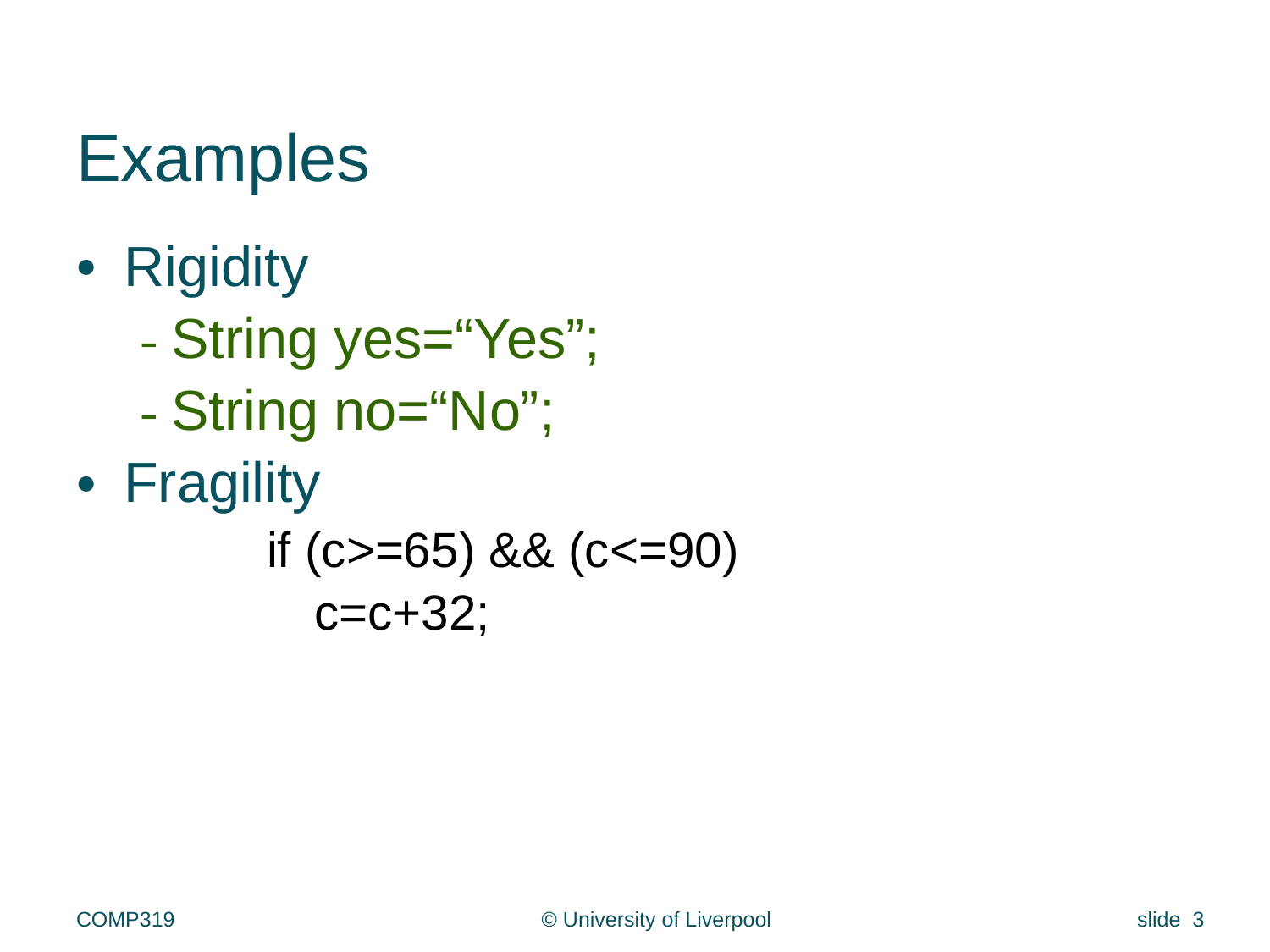

# Examples
Rigidity
String yes=“Yes”;
String no=“No”;
Fragility
	if (c>=65) && (c<=90)
	c=c+32;

COMP319
© University of Liverpool
slide  3